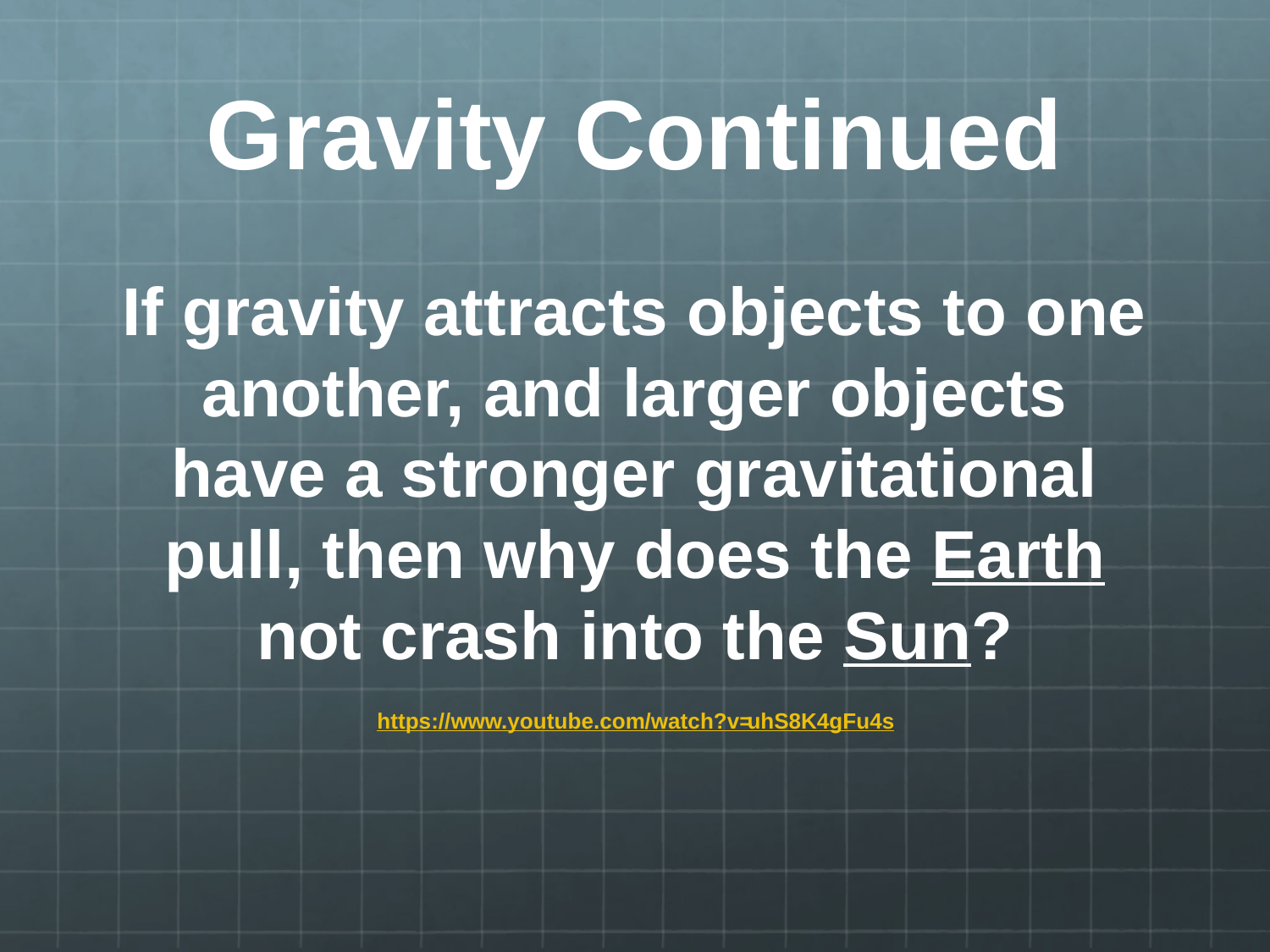

# Gravity Continued
If gravity attracts objects to one another, and larger objects have a stronger gravitational pull, then why does the Earth not crash into the Sun?
https://www.youtube.com/watch?v=uhS8K4gFu4s